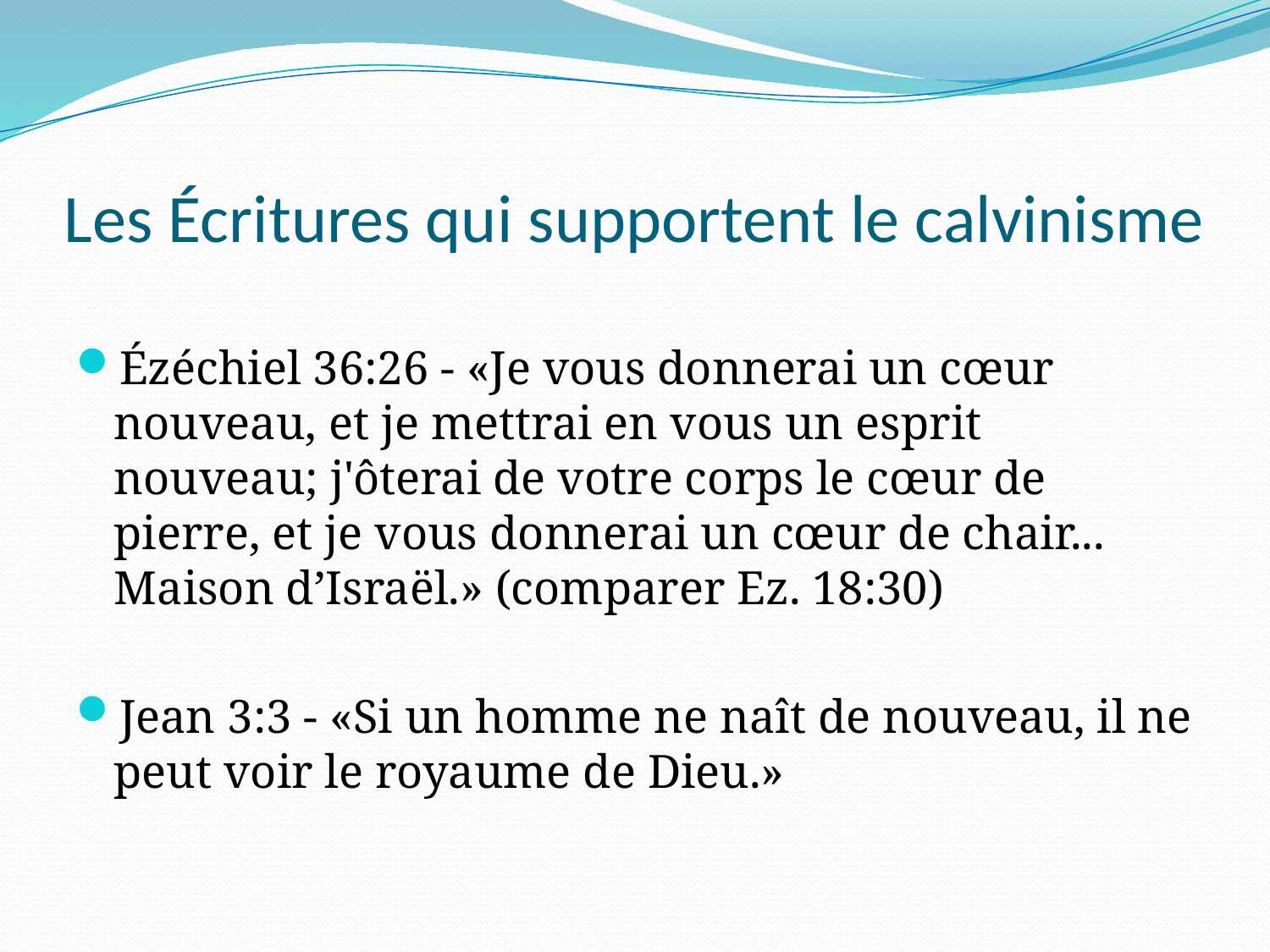

# Les Écritures qui supportent le calvinisme

Ézéchiel 36:26 - «Je vous donnerai un cœur nouveau, et je mettrai en vous un esprit nouveau; j'ôterai de votre corps le cœur de pierre, et je vous donnerai un cœur de chair... Maison d’Israël.» (comparer Ez. 18:30)

Jean 3:3 - «Si un homme ne naît de nouveau, il ne peut voir le royaume de Dieu.»